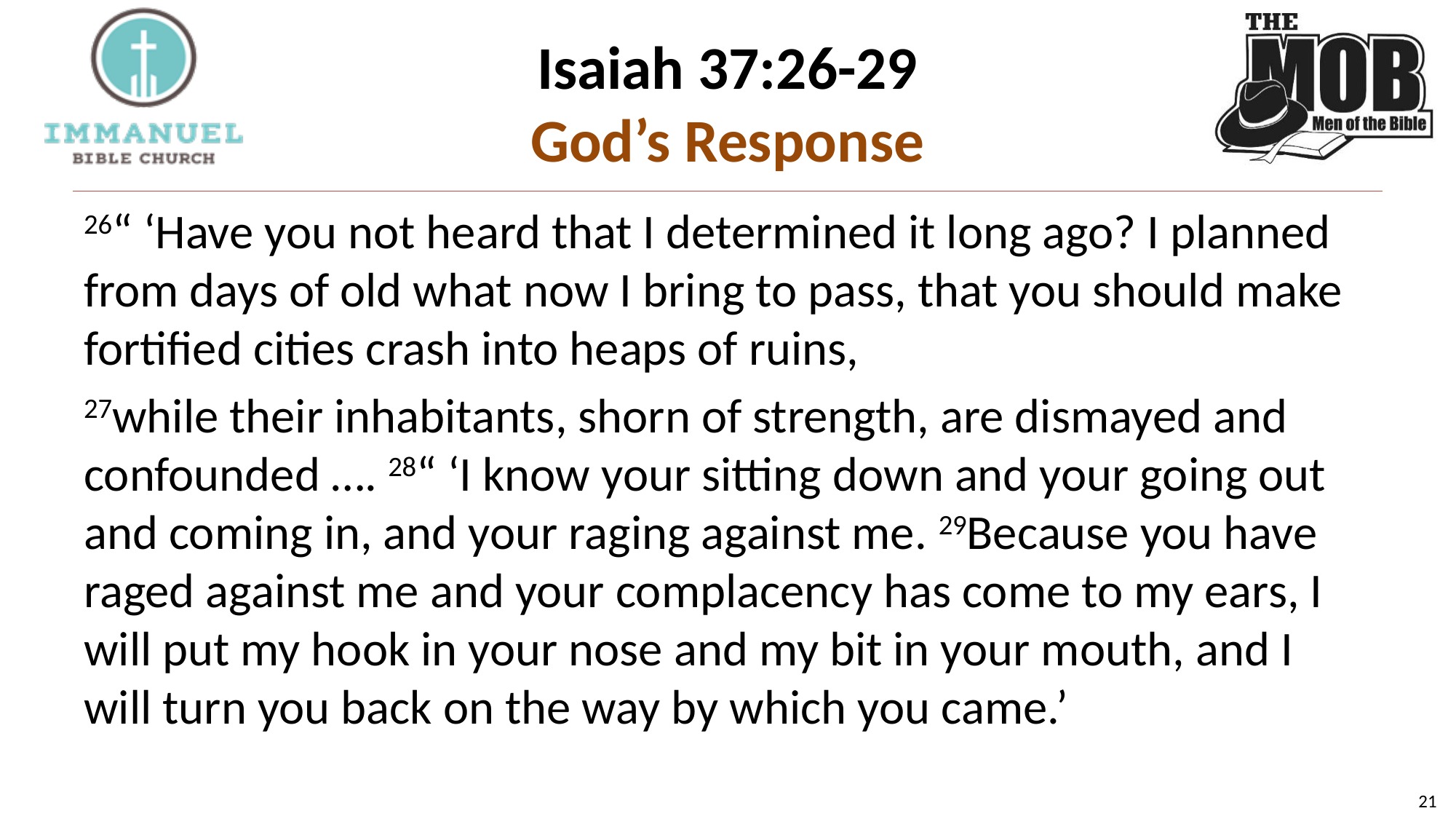

# Isaiah 37:26-29 God’s Response
26“ ‘Have you not heard that I determined it long ago? I planned from days of old what now I bring to pass, that you should make fortified cities crash into heaps of ruins,
27while their inhabitants, shorn of strength, are dismayed and confounded …. 28“ ‘I know your sitting down and your going out and coming in, and your raging against me. 29Because you have raged against me and your complacency has come to my ears, I will put my hook in your nose and my bit in your mouth, and I will turn you back on the way by which you came.’

21